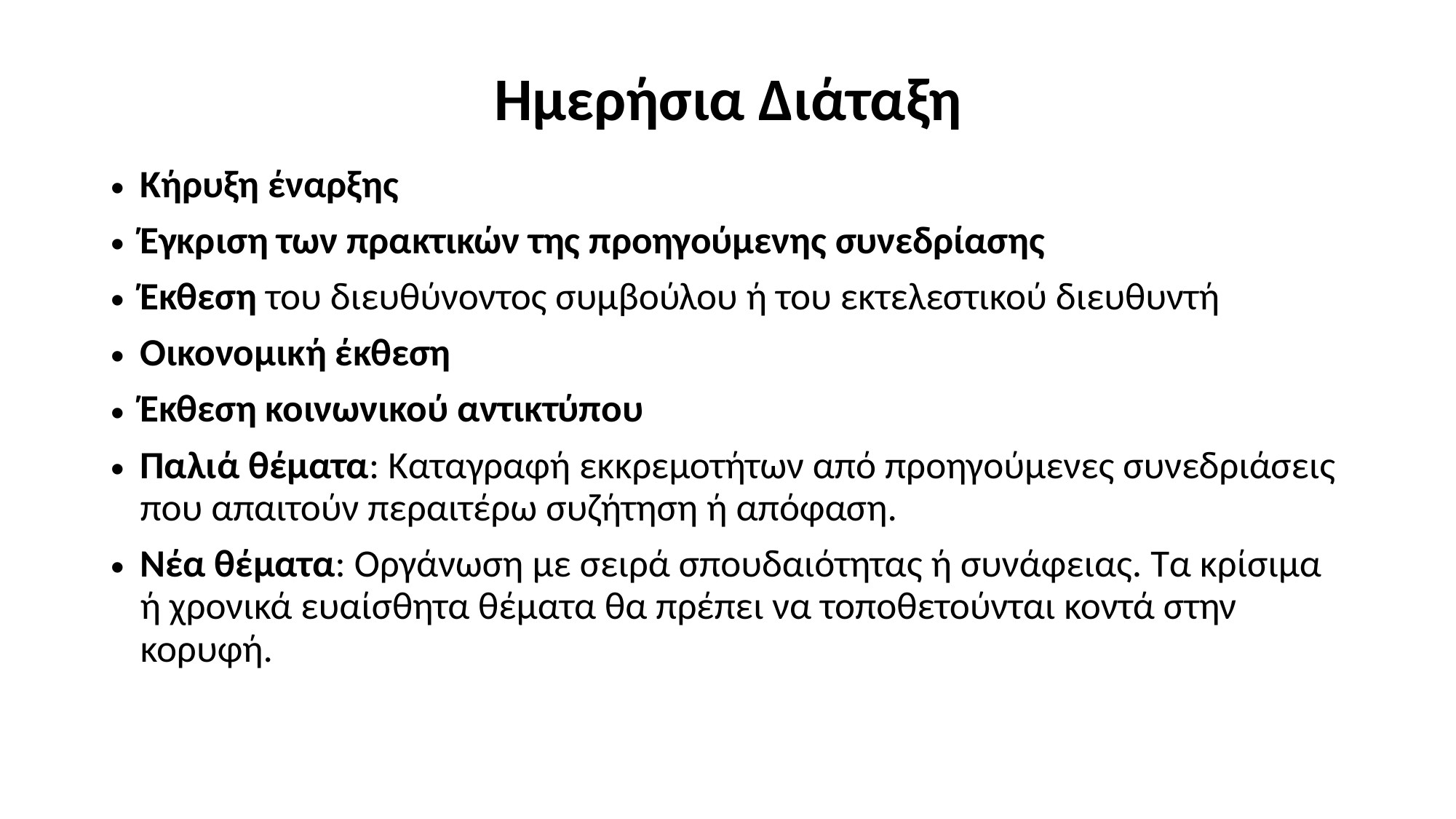

# Ημερήσια Διάταξη
Κήρυξη έναρξης
Έγκριση των πρακτικών της προηγούμενης συνεδρίασης
Έκθεση του διευθύνοντος συμβούλου ή του εκτελεστικού διευθυντή
Οικονομική έκθεση
Έκθεση κοινωνικού αντικτύπου
Παλιά θέματα: Καταγραφή εκκρεμοτήτων από προηγούμενες συνεδριάσεις που απαιτούν περαιτέρω συζήτηση ή απόφαση.
Νέα θέματα: Οργάνωση με σειρά σπουδαιότητας ή συνάφειας. Τα κρίσιμα ή χρονικά ευαίσθητα θέματα θα πρέπει να τοποθετούνται κοντά στην κορυφή.